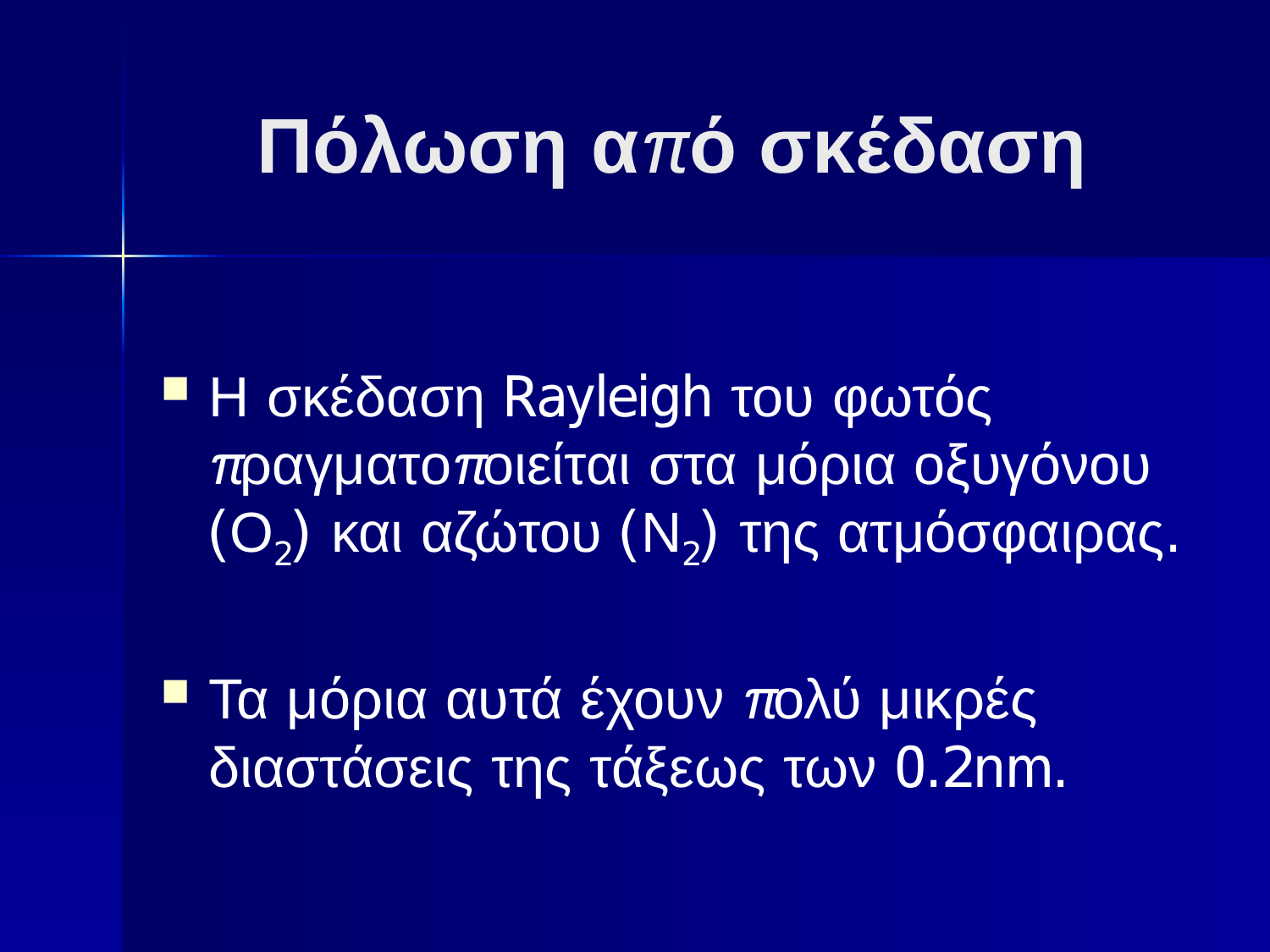

# Πόλωση από σκέδαση

Η σκέδαση Rayleigh του φωτός πραγματοποιείται στα μόρια οξυγόνου (Ο2) και αζώτου (Ν2) της ατμόσφαιρας.

Τα μόρια αυτά έχουν πολύ μικρές διαστάσεις της τάξεως των 0.2nm.